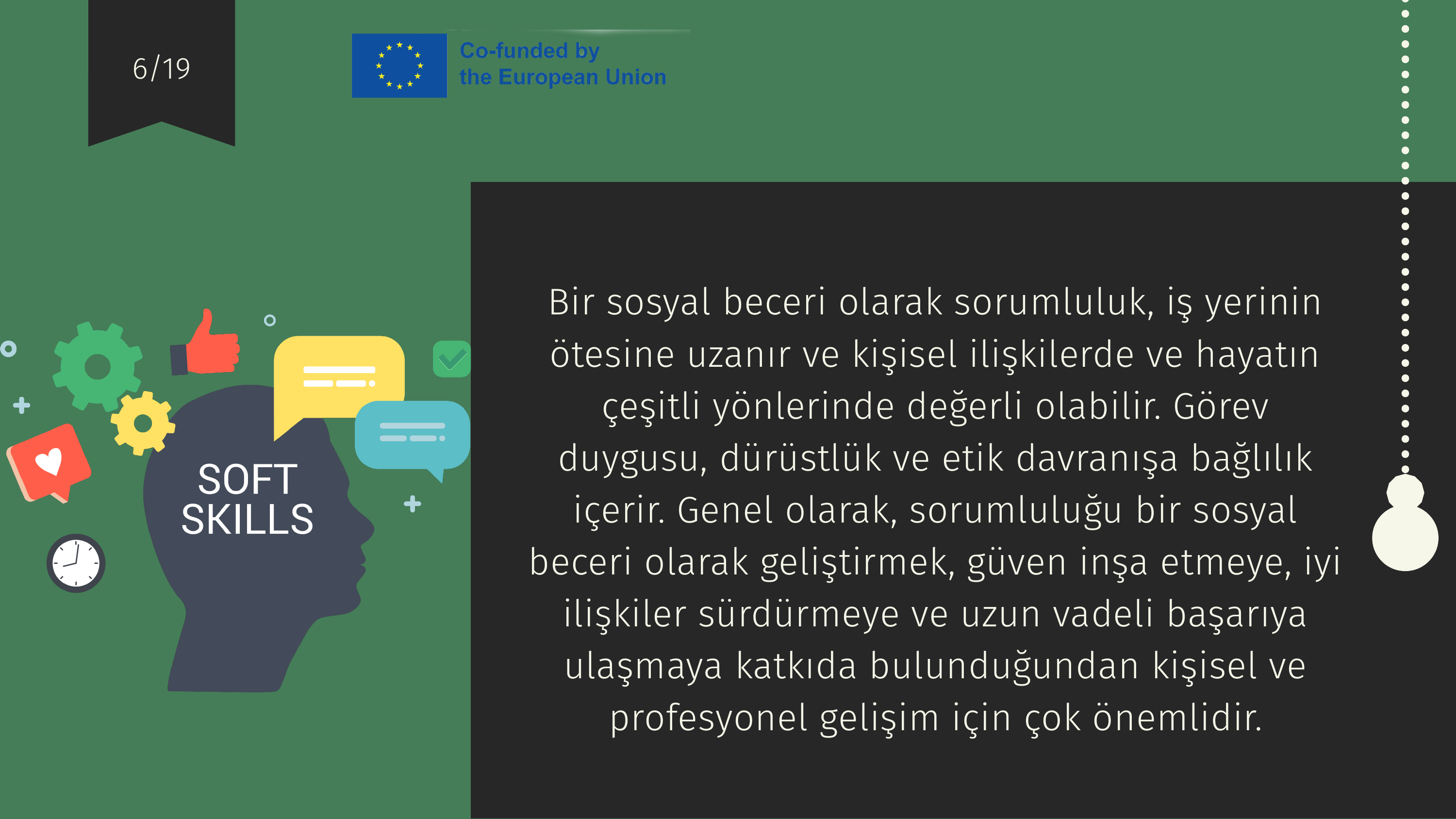

6/19

Bir sosyal beceri olarak sorumluluk, iş yerinin ötesine uzanır ve kişisel ilişkilerde ve hayatın çeşitli yönlerinde değerli olabilir. Görev duygusu, dürüstlük ve etik davranışa bağlılık içerir. Genel olarak, sorumluluğu bir sosyal beceri olarak geliştirmek, güven inşa etmeye, iyi ilişkiler sürdürmeye ve uzun vadeli başarıya ulaşmaya katkıda bulunduğundan kişisel ve profesyonel gelişim için çok önemlidir.